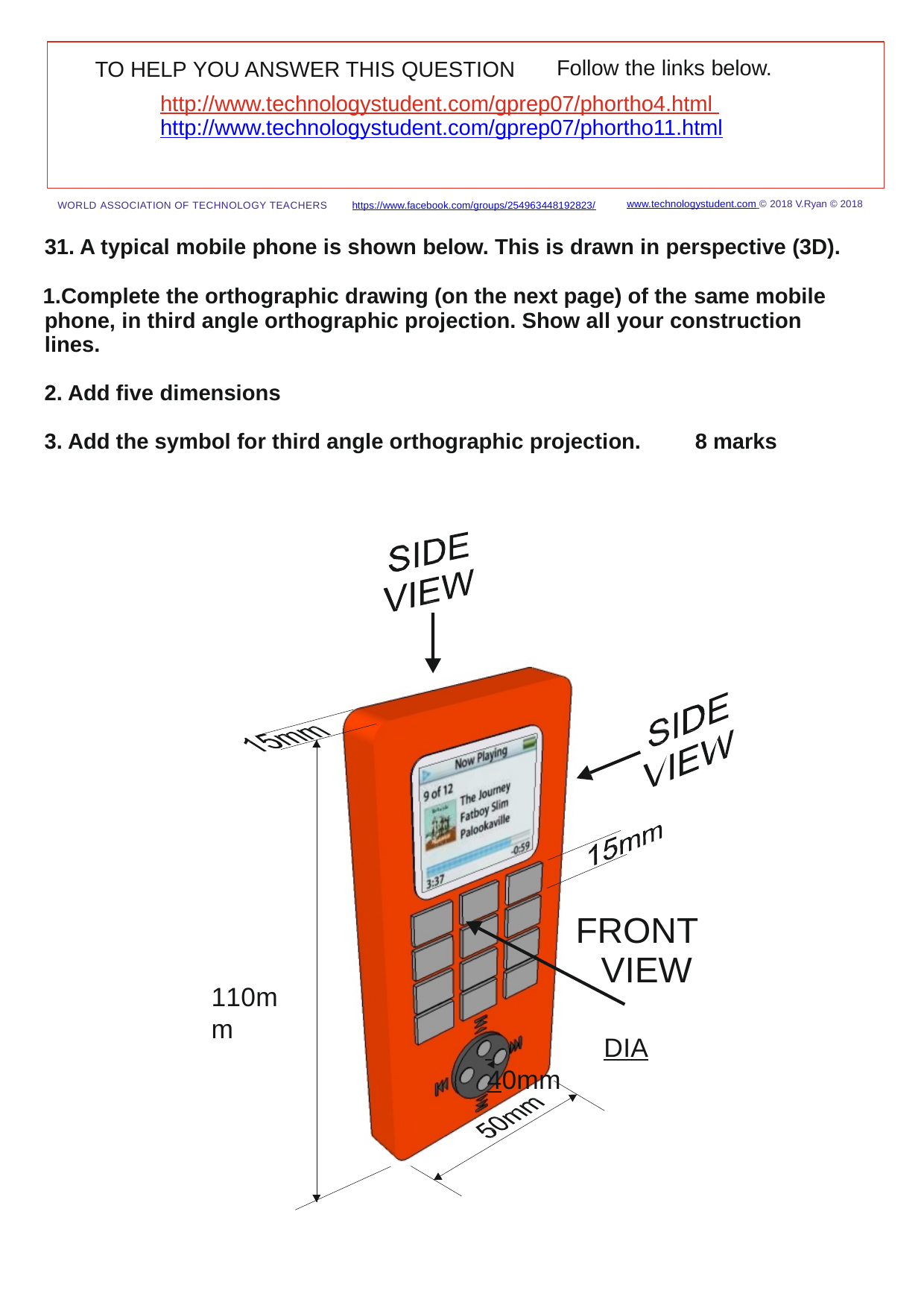

Follow the links below.
TO HELP YOU ANSWER THIS QUESTION
http://www.technologystudent.com/gprep07/phortho4.html  http://www.technologystudent.com/gprep07/phortho11.html
www.technologystudent.com © 2018 V.Ryan © 2018
https://www.facebook.com/groups/254963448192823/
WORLD ASSOCIATION OF TECHNOLOGY TEACHERS
31. A typical mobile phone is shown below. This is drawn in perspective (3D).
Complete the orthographic drawing (on the next page) of the same mobile  phone, in third angle orthographic projection. Show all your construction lines.
Add five dimensions
Add the symbol for third angle orthographic projection.	8 marks

FRONT  VIEW
 	DIA 40mm

110mm